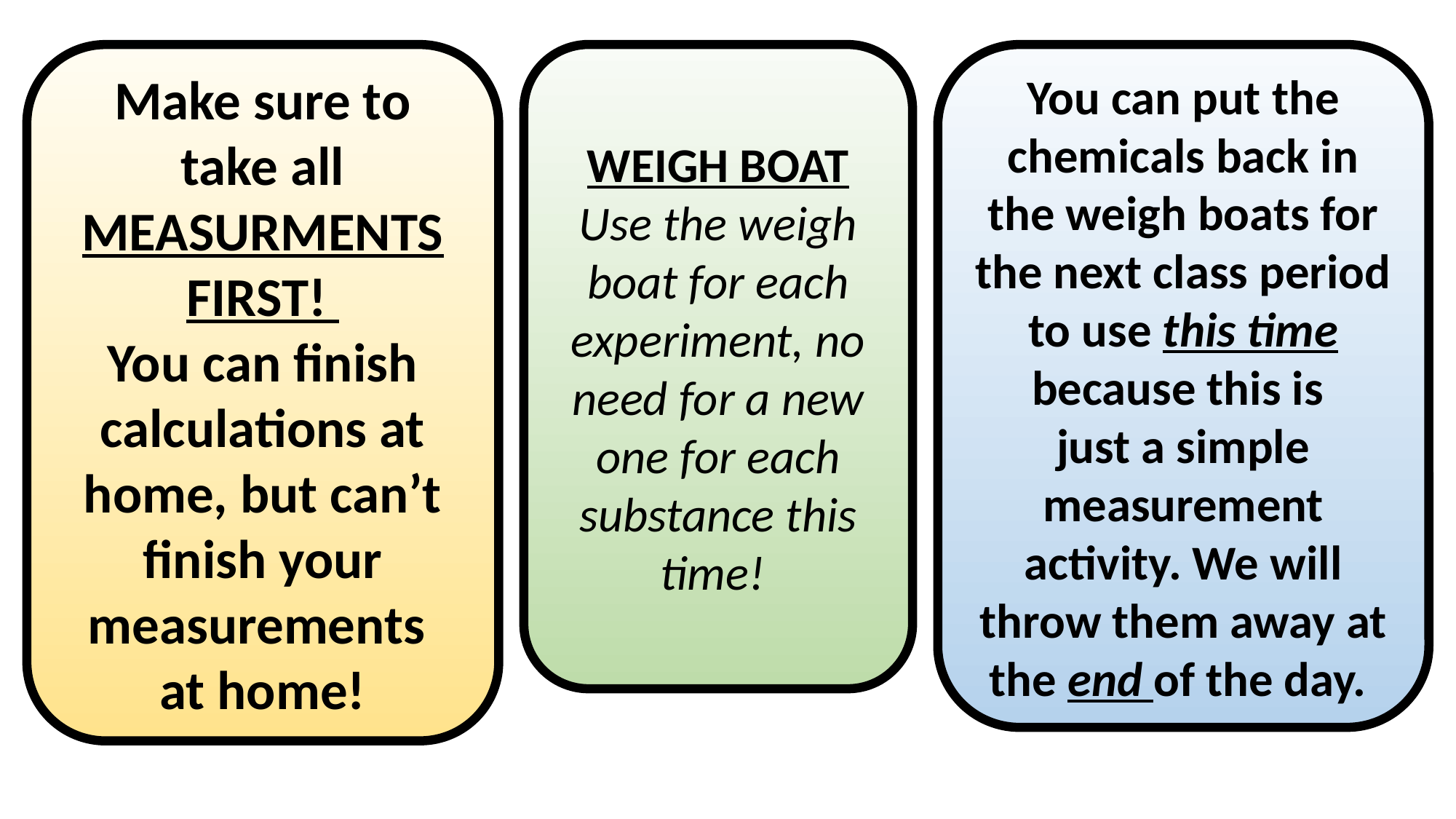

Make sure to take all MEASURMENTS FIRST!
You can finish calculations at home, but can’t finish your measurements
at home!
WEIGH BOAT
Use the weigh boat for each experiment, no need for a new one for each substance this time!
You can put the chemicals back in the weigh boats for the next class period to use this time because this is
just a simple measurement activity. We will throw them away at the end of the day.